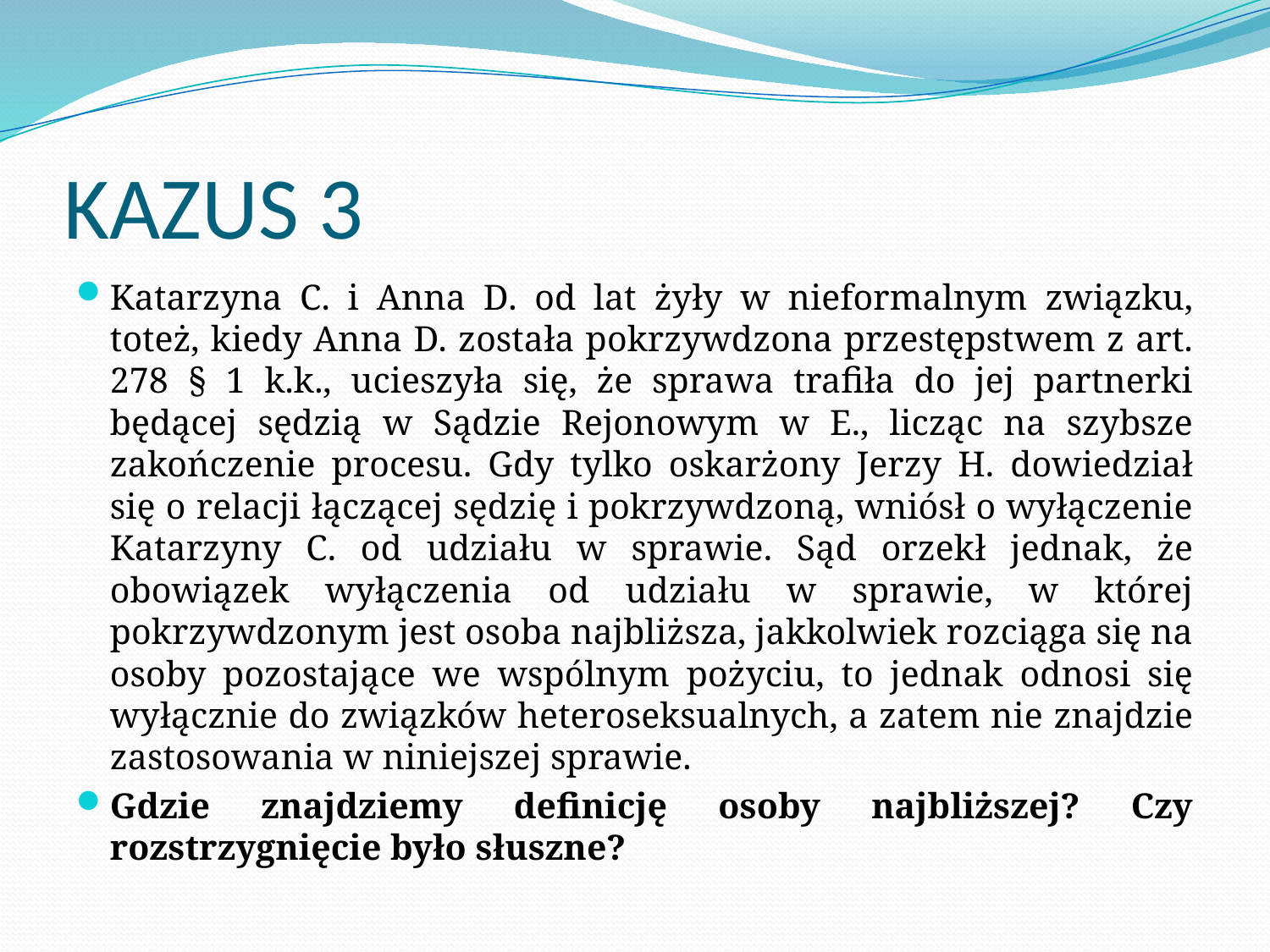

# KAZUS 3
Katarzyna C. i Anna D. od lat żyły w nieformalnym związku, toteż, kiedy Anna D. została pokrzywdzona przestępstwem z art. 278 § 1 k.k., ucieszyła się, że sprawa trafiła do jej partnerki będącej sędzią w Sądzie Rejonowym w E., licząc na szybsze zakończenie procesu. Gdy tylko oskarżony Jerzy H. dowiedział się o relacji łączącej sędzię i pokrzywdzoną, wniósł o wyłączenie Katarzyny C. od udziału w sprawie. Sąd orzekł jednak, że obowiązek wyłączenia od udziału w sprawie, w której pokrzywdzonym jest osoba najbliższa, jakkolwiek rozciąga się na osoby pozostające we wspólnym pożyciu, to jednak odnosi się wyłącznie do związków heteroseksualnych, a zatem nie znajdzie zastosowania w niniejszej sprawie.
Gdzie znajdziemy definicję osoby najbliższej? Czy rozstrzygnięcie było słuszne?